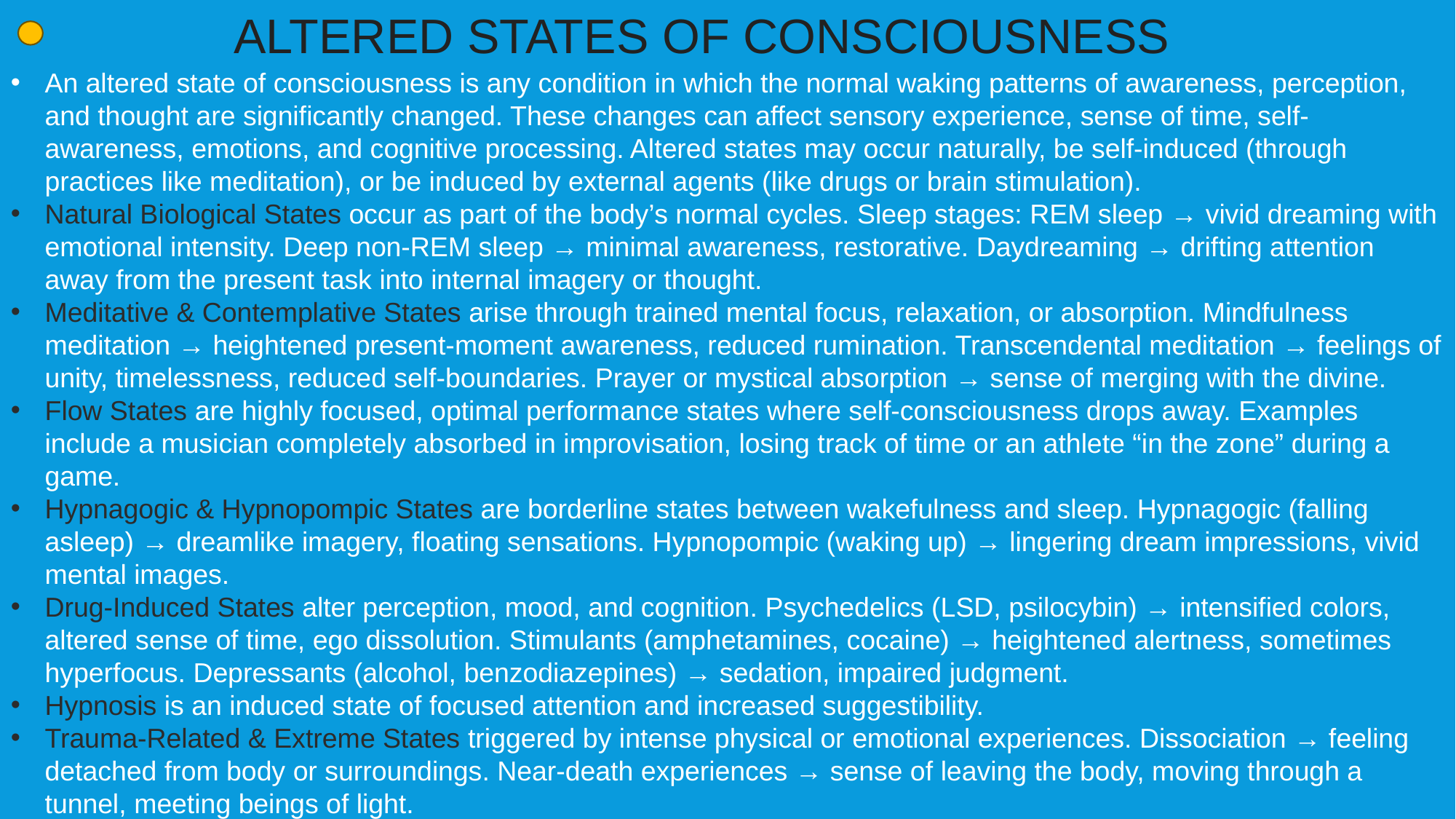

ALTERED STATES OF CONSCIOUSNESS

An altered state of consciousness is any condition in which the normal waking patterns of awareness, perception, and thought are significantly changed. These changes can affect sensory experience, sense of time, self-awareness, emotions, and cognitive processing. Altered states may occur naturally, be self-induced (through practices like meditation), or be induced by external agents (like drugs or brain stimulation).
Natural Biological States occur as part of the body’s normal cycles. Sleep stages: REM sleep → vivid dreaming with emotional intensity. Deep non-REM sleep → minimal awareness, restorative. Daydreaming → drifting attention away from the present task into internal imagery or thought.
Meditative & Contemplative States arise through trained mental focus, relaxation, or absorption. Mindfulness meditation → heightened present-moment awareness, reduced rumination. Transcendental meditation → feelings of unity, timelessness, reduced self-boundaries. Prayer or mystical absorption → sense of merging with the divine.
Flow States are highly focused, optimal performance states where self-consciousness drops away. Examples include a musician completely absorbed in improvisation, losing track of time or an athlete “in the zone” during a game.
Hypnagogic & Hypnopompic States are borderline states between wakefulness and sleep. Hypnagogic (falling asleep) → dreamlike imagery, floating sensations. Hypnopompic (waking up) → lingering dream impressions, vivid mental images.
Drug-Induced States alter perception, mood, and cognition. Psychedelics (LSD, psilocybin) → intensified colors, altered sense of time, ego dissolution. Stimulants (amphetamines, cocaine) → heightened alertness, sometimes hyperfocus. Depressants (alcohol, benzodiazepines) → sedation, impaired judgment.
Hypnosis is an induced state of focused attention and increased suggestibility.
Trauma-Related & Extreme States triggered by intense physical or emotional experiences. Dissociation → feeling detached from body or surroundings. Near-death experiences → sense of leaving the body, moving through a tunnel, meeting beings of light.